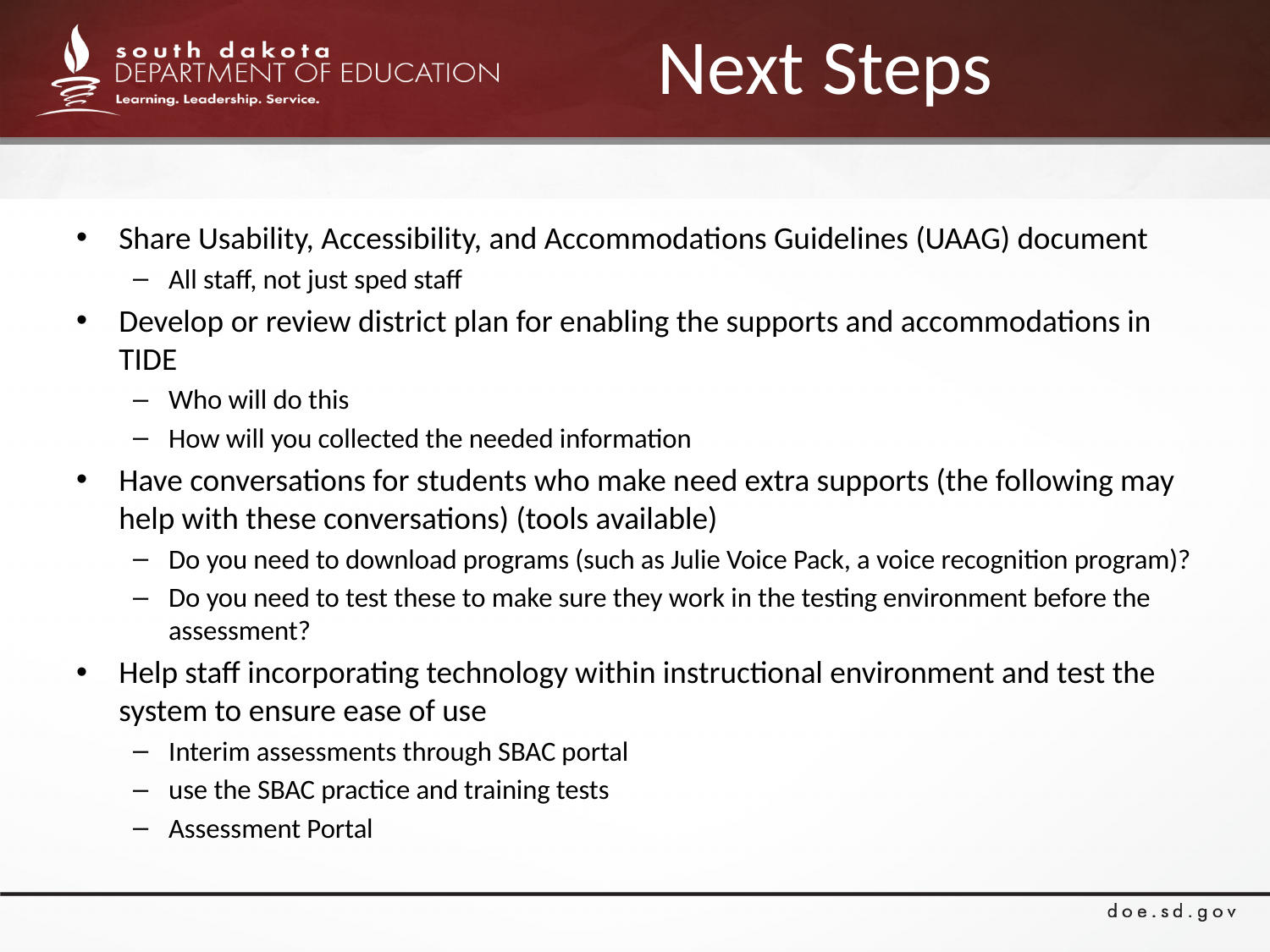

# Next Steps
Share Usability, Accessibility, and Accommodations Guidelines (UAAG) document
All staff, not just sped staff
Develop or review district plan for enabling the supports and accommodations in TIDE
Who will do this
How will you collected the needed information
Have conversations for students who make need extra supports (the following may help with these conversations) (tools available)
Do you need to download programs (such as Julie Voice Pack, a voice recognition program)?
Do you need to test these to make sure they work in the testing environment before the assessment?
Help staff incorporating technology within instructional environment and test the system to ensure ease of use
Interim assessments through SBAC portal
use the SBAC practice and training tests
Assessment Portal